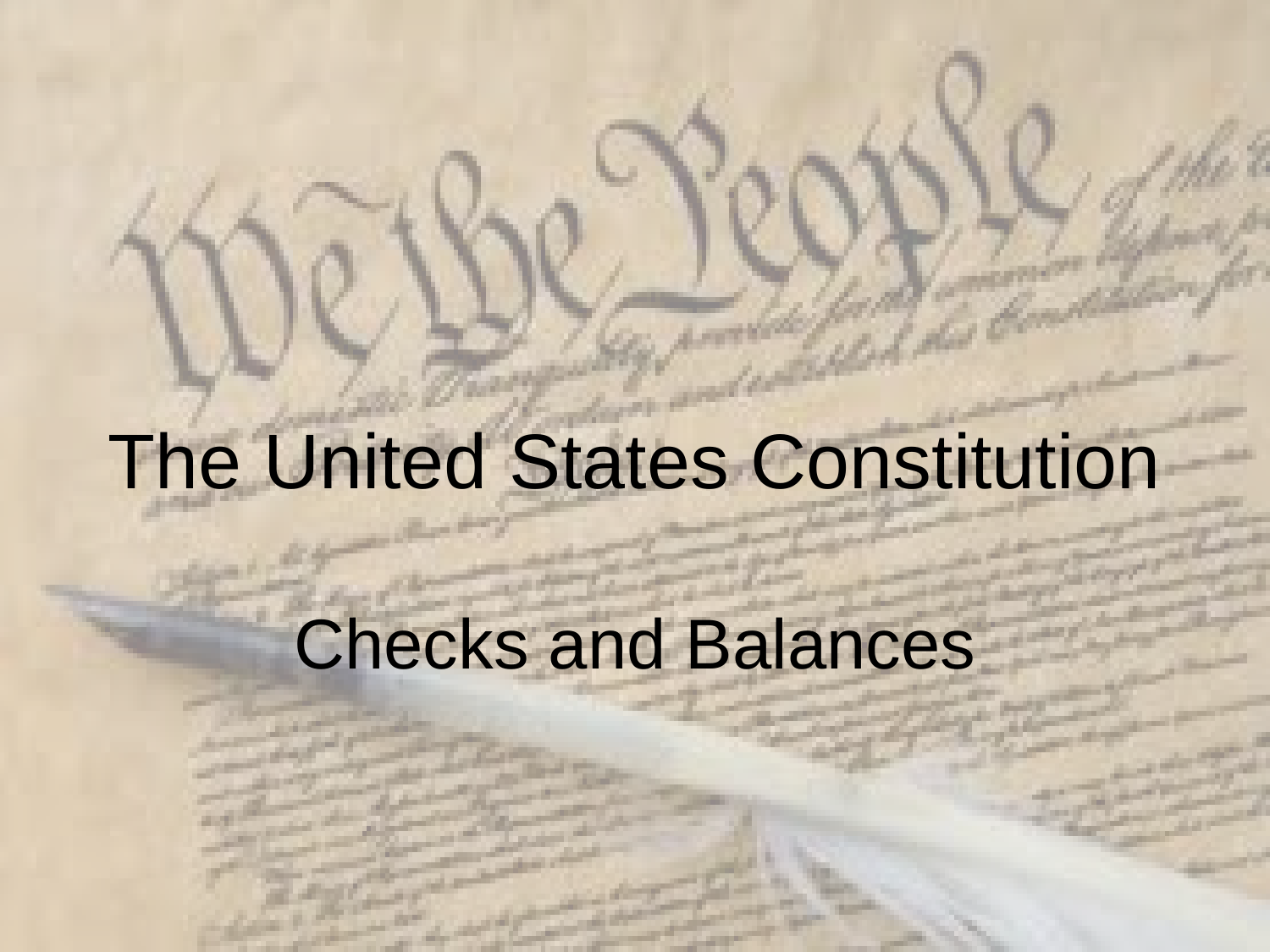

# The United States Constitution
Checks and Balances